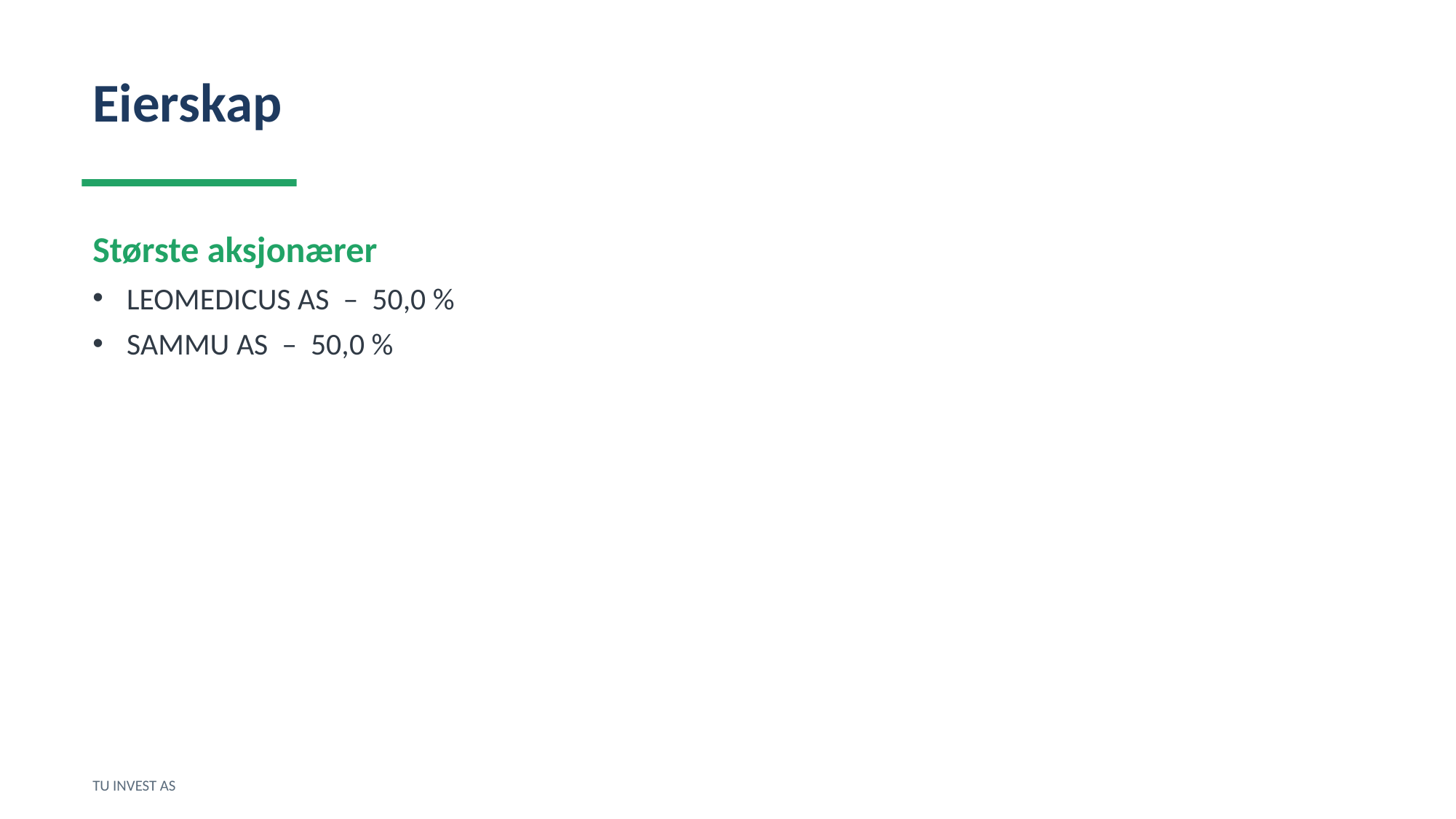

Eierskap

Største aksjonærer
LEOMEDICUS AS  –  50,0 %
SAMMU AS  –  50,0 %
TU INVEST AS